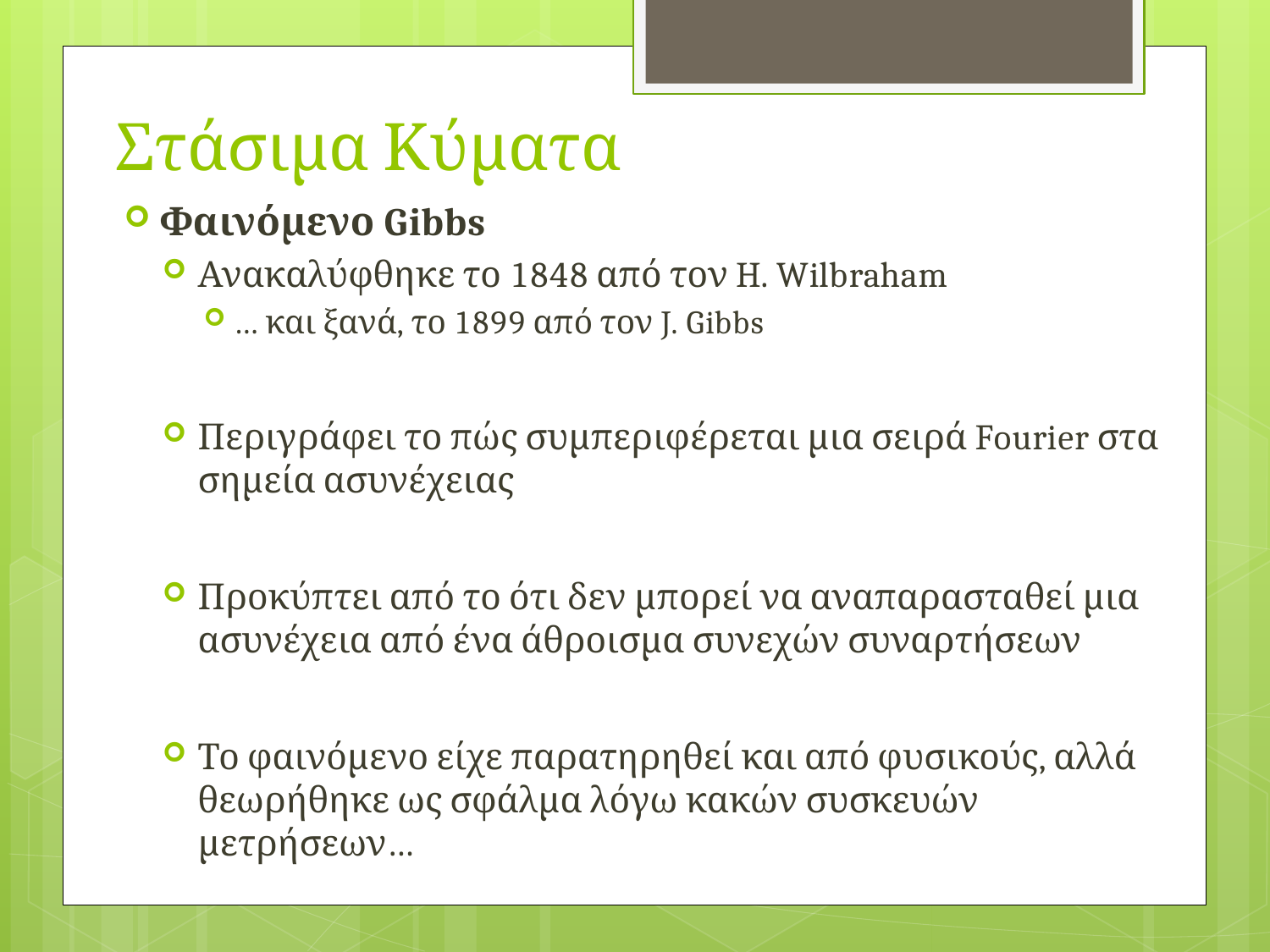

# Στάσιμα Κύματα
Φαινόμενο Gibbs
Ανακαλύφθηκε το 1848 από τον H. Wilbraham
… και ξανά, το 1899 από τον J. Gibbs

Περιγράφει το πώς συμπεριφέρεται μια σειρά Fourier στα σημεία ασυνέχειας

Προκύπτει από το ότι δεν μπορεί να αναπαρασταθεί μια ασυνέχεια από ένα άθροισμα συνεχών συναρτήσεων

Το φαινόμενο είχε παρατηρηθεί και από φυσικούς, αλλά θεωρήθηκε ως σφάλμα λόγω κακών συσκευών μετρήσεων…